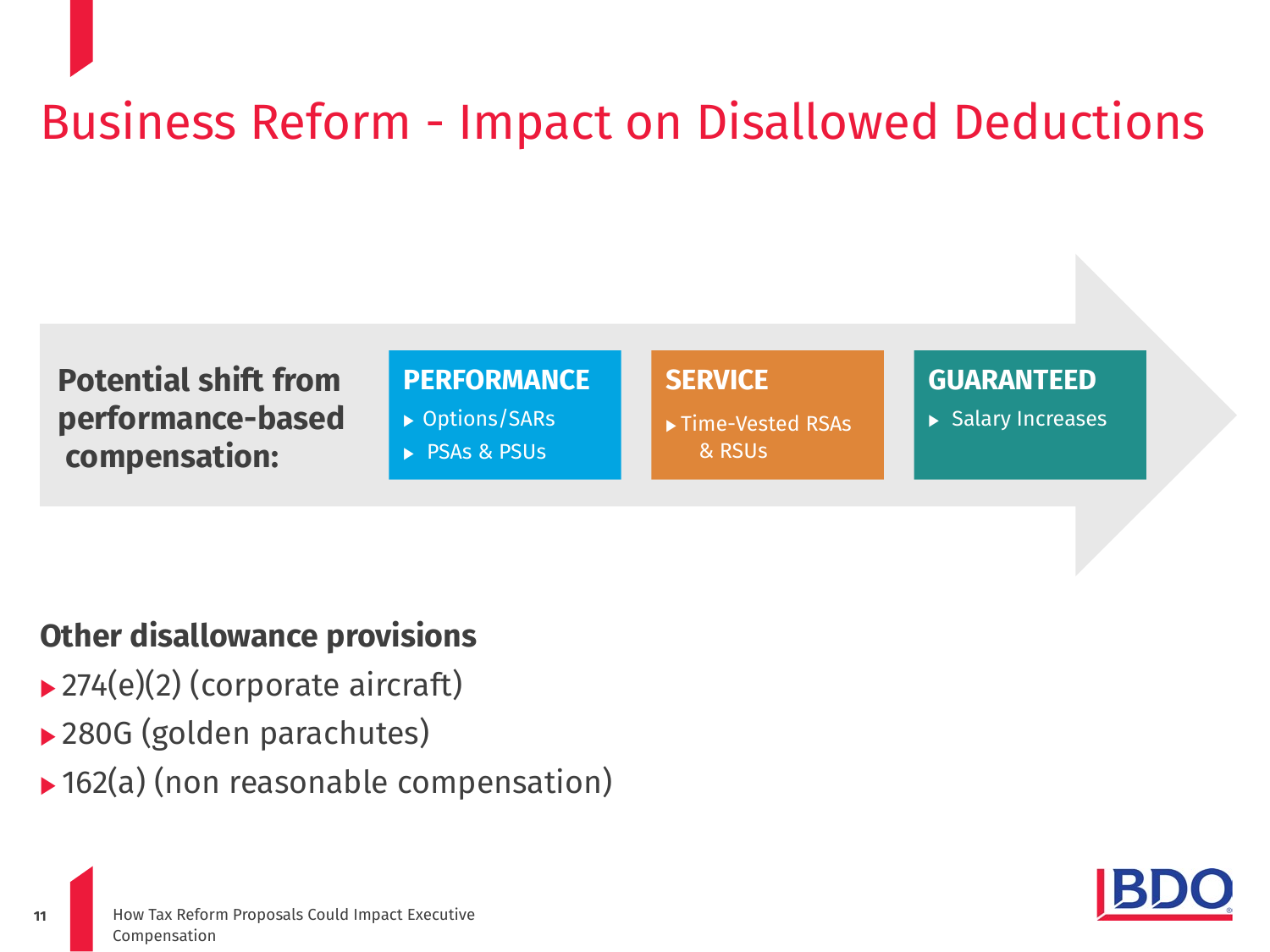

# Business Reform - Impact on Disallowed Deductions

PERFORMANCE
▶  Options/SARs
▶   PSAs & PSUs
SERVICE
▶ Time-Vested RSAs  & RSUs
GUARANTEED
▶   Salary Increases
Potential shift from  performance-based  compensation:
Other disallowance provisions
▶ 274(e)(2) (corporate aircraft)
▶ 280G (golden parachutes)
▶ 162(a) (non reasonable compensation)
1111
How Tax Reform Proposals Could Impact Executive Compensation